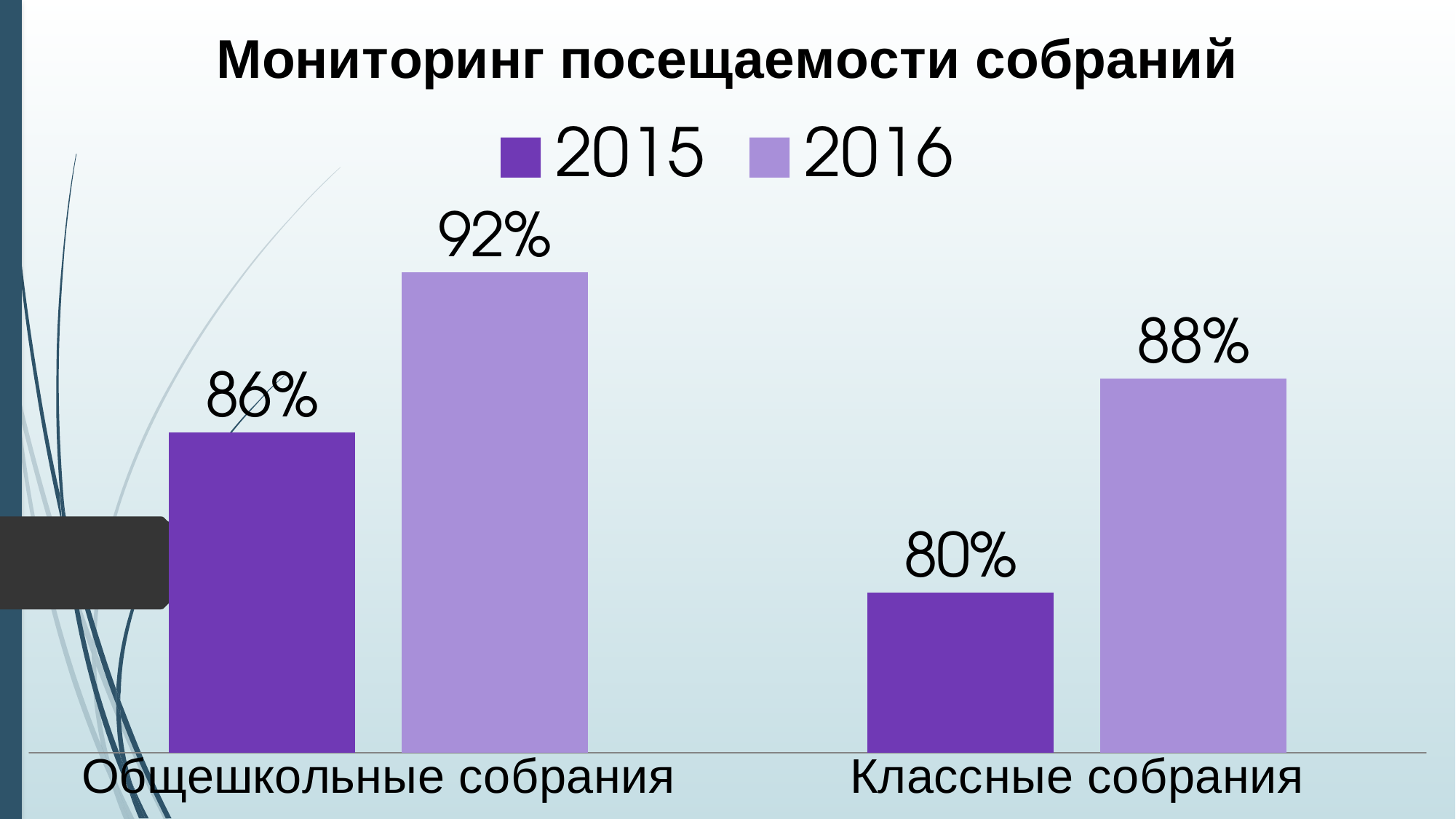

### Chart: Мониторинг посещаемости собраний

| Category | 2015 | 2016 |
|---|---|---|
| Общешкольные собрания | 0.8600000000000004 | 0.92 |
| Классные собрания | 0.8 | 0.88 |